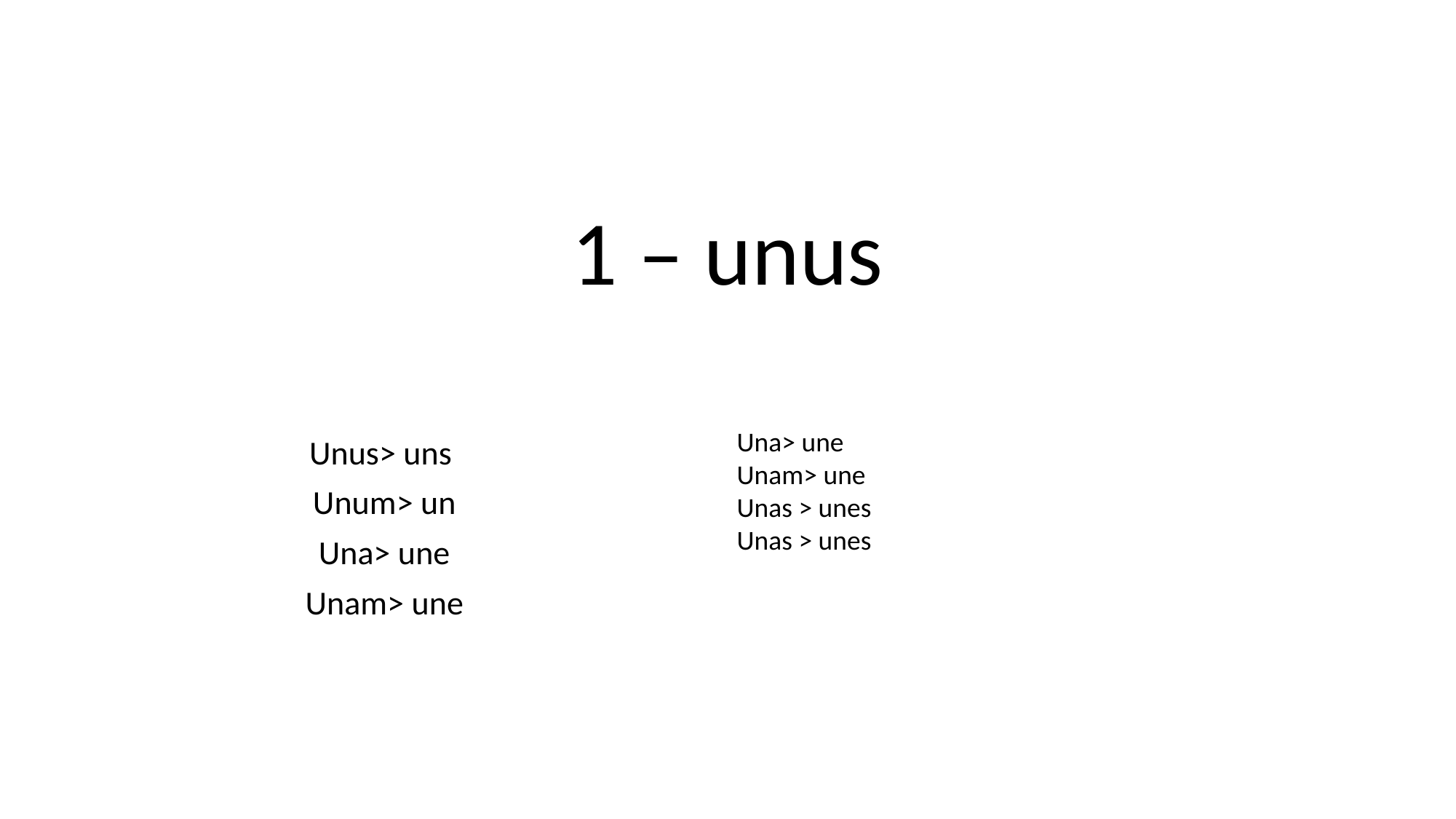

# 1 – unus
Una> une
Unam> une
Unas > unes
Unas > unes
Unus> uns
Unum> un
Una> une
Unam> une